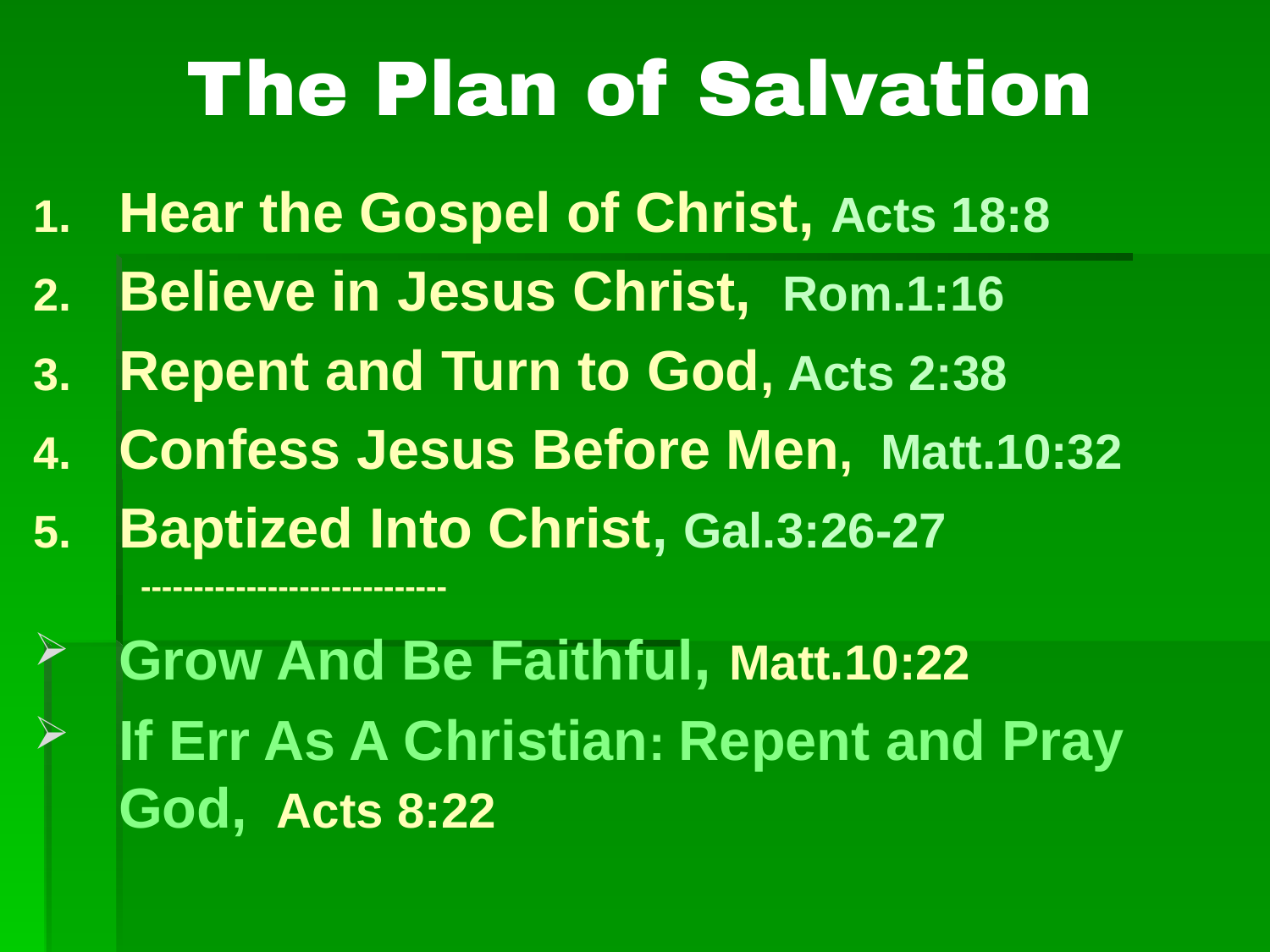

# The Plan of Salvation
Hear the Gospel of Christ, Acts 18:8
Believe in Jesus Christ,  Rom.1:16
Repent and Turn to God, Acts 2:38
Confess Jesus Before Men,  Matt.10:32
Baptized Into Christ, Gal.3:26-27
            -----------------------------
Grow And Be Faithful, Matt.10:22
If Err As A Christian: Repent and Pray God,  Acts 8:22